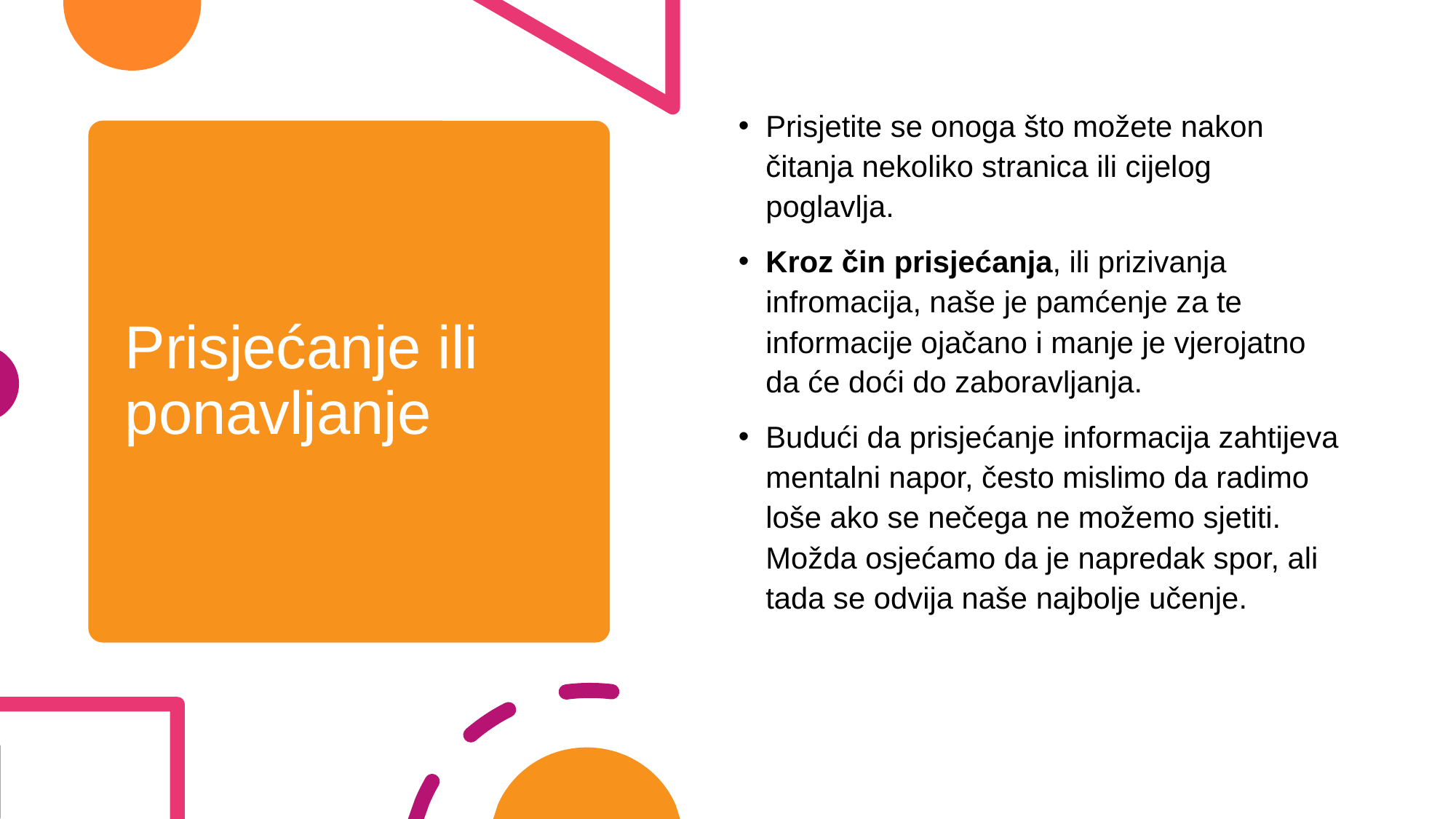

Prisjetite se onoga što možete nakon čitanja nekoliko stranica ili cijelog poglavlja.
Kroz čin prisjećanja, ili prizivanja infromacija, naše je pamćenje za te informacije ojačano i manje je vjerojatno da će doći do zaboravljanja.
Budući da prisjećanje informacija zahtijeva mentalni napor, često mislimo da radimo loše ako se nečega ne možemo sjetiti. Možda osjećamo da je napredak spor, ali tada se odvija naše najbolje učenje.

# Prisjećanje ili ponavljanje